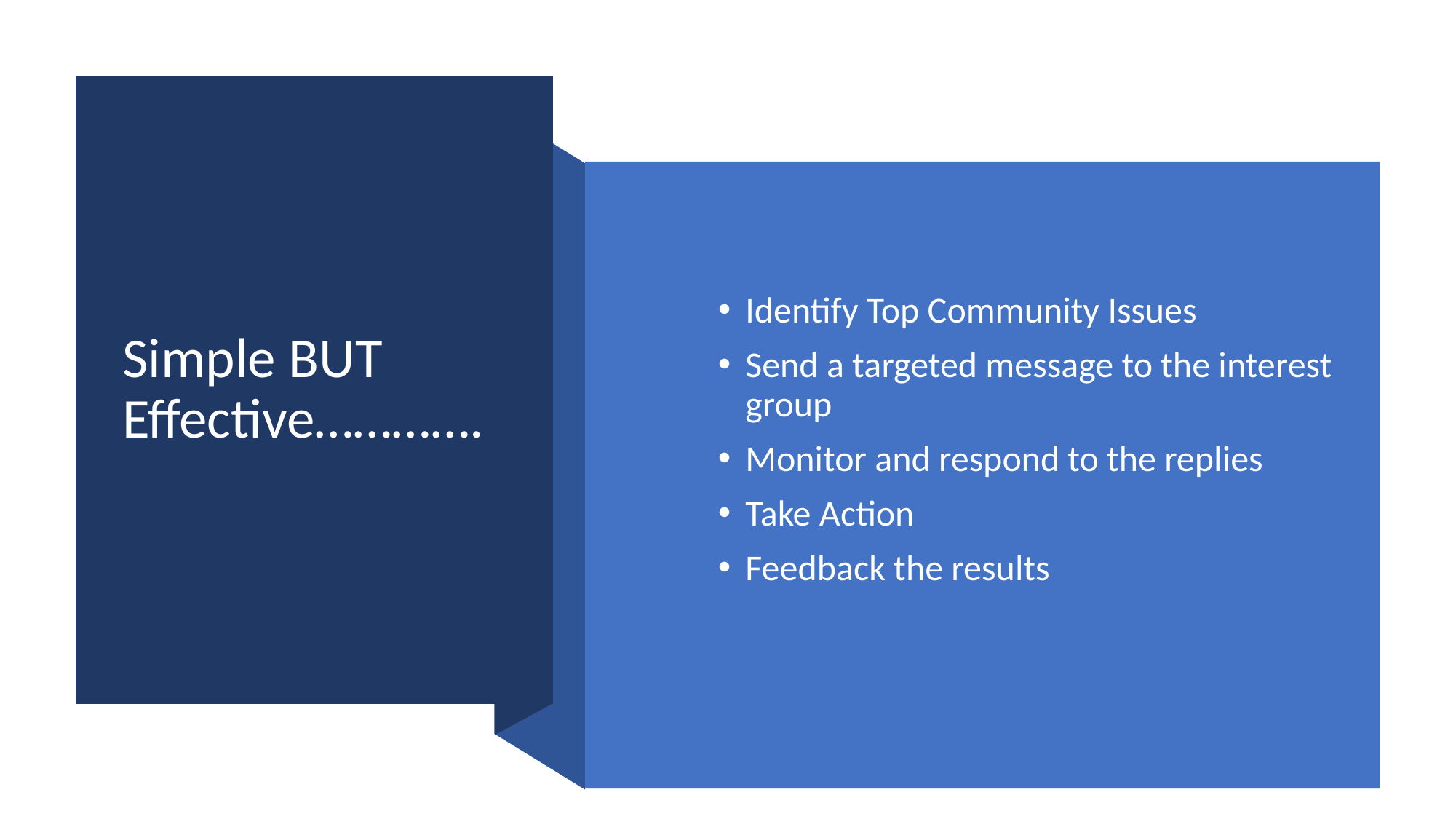

# Simple BUT Effective………….

Identify Top Community Issues
Send a targeted message to the interest group
Monitor and respond to the replies
Take Action
Feedback the results